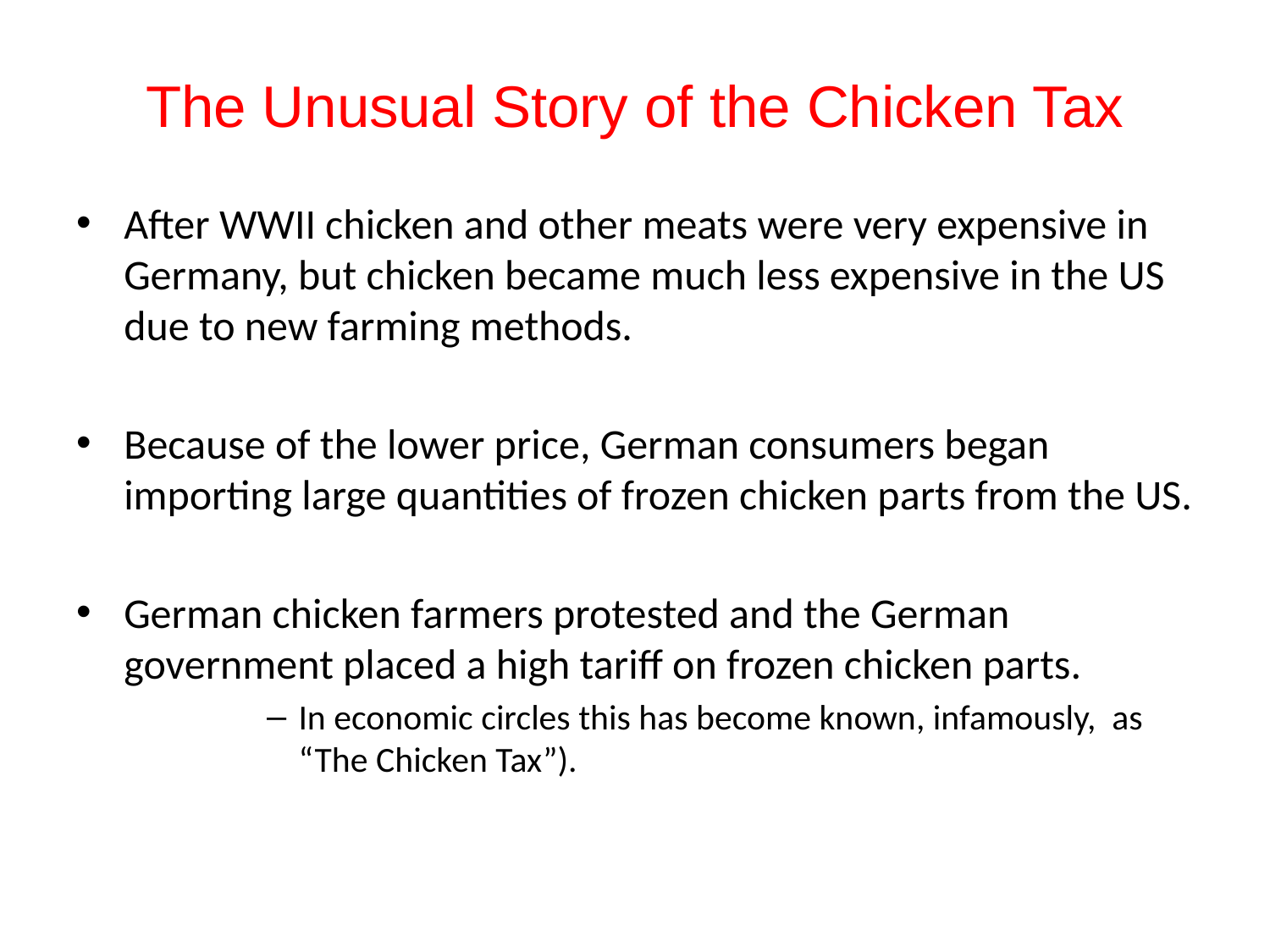

# The Unusual Story of the Chicken Tax
After WWII chicken and other meats were very expensive in Germany, but chicken became much less expensive in the US due to new farming methods.

Because of the lower price, German consumers began importing large quantities of frozen chicken parts from the US.

German chicken farmers protested and the German government placed a high tariff on frozen chicken parts.
In economic circles this has become known, infamously,  as “The Chicken Tax”).